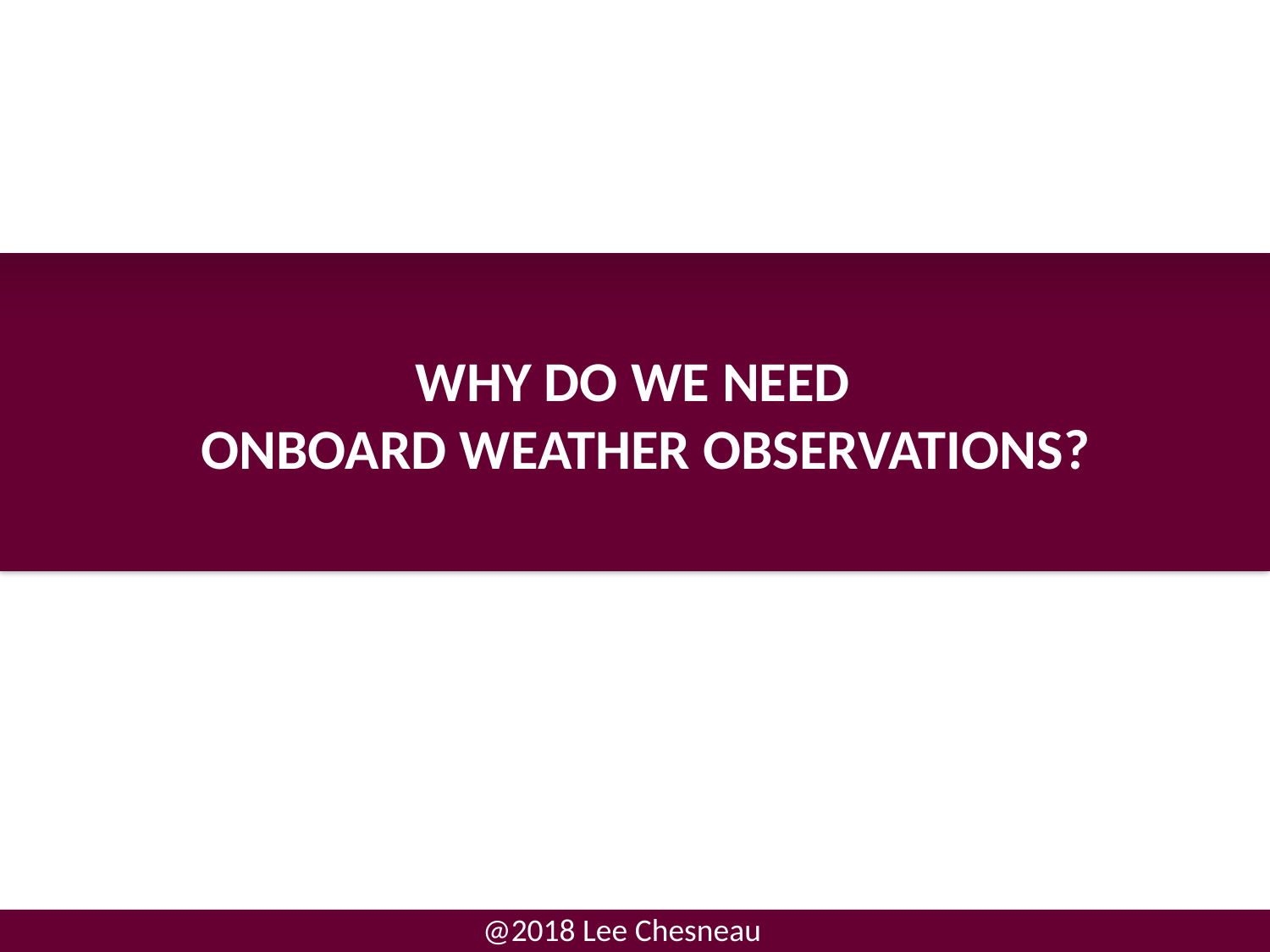

# Why do we Need Onboard Weather Observations?